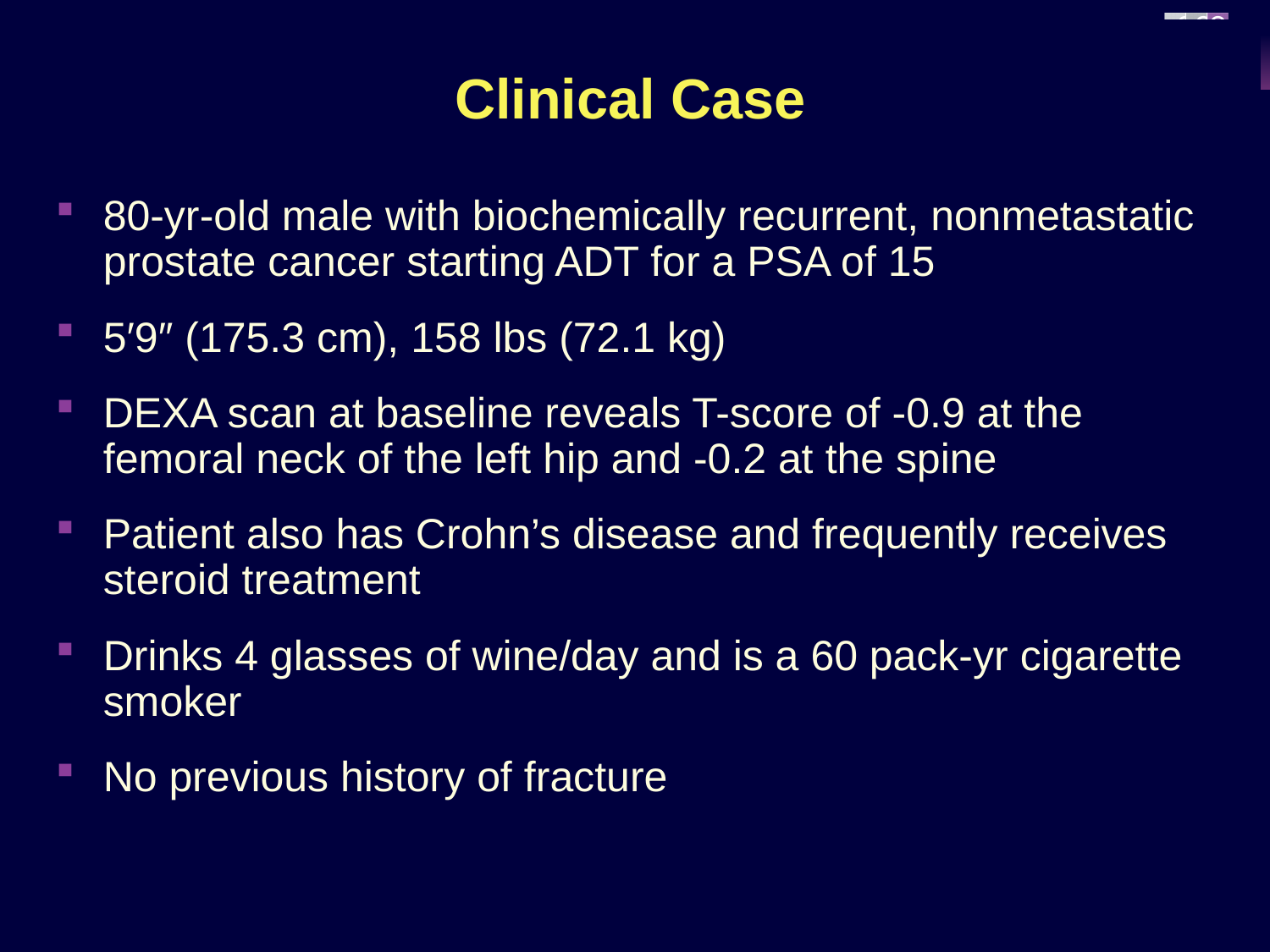

# Clinical Case
80-yr-old male with biochemically recurrent, nonmetastatic prostate cancer starting ADT for a PSA of 15
5′9″ (175.3 cm), 158 lbs (72.1 kg)
DEXA scan at baseline reveals T-score of -0.9 at the femoral neck of the left hip and -0.2 at the spine
Patient also has Crohn’s disease and frequently receives steroid treatment
Drinks 4 glasses of wine/day and is a 60 pack-yr cigarette smoker
No previous history of fracture